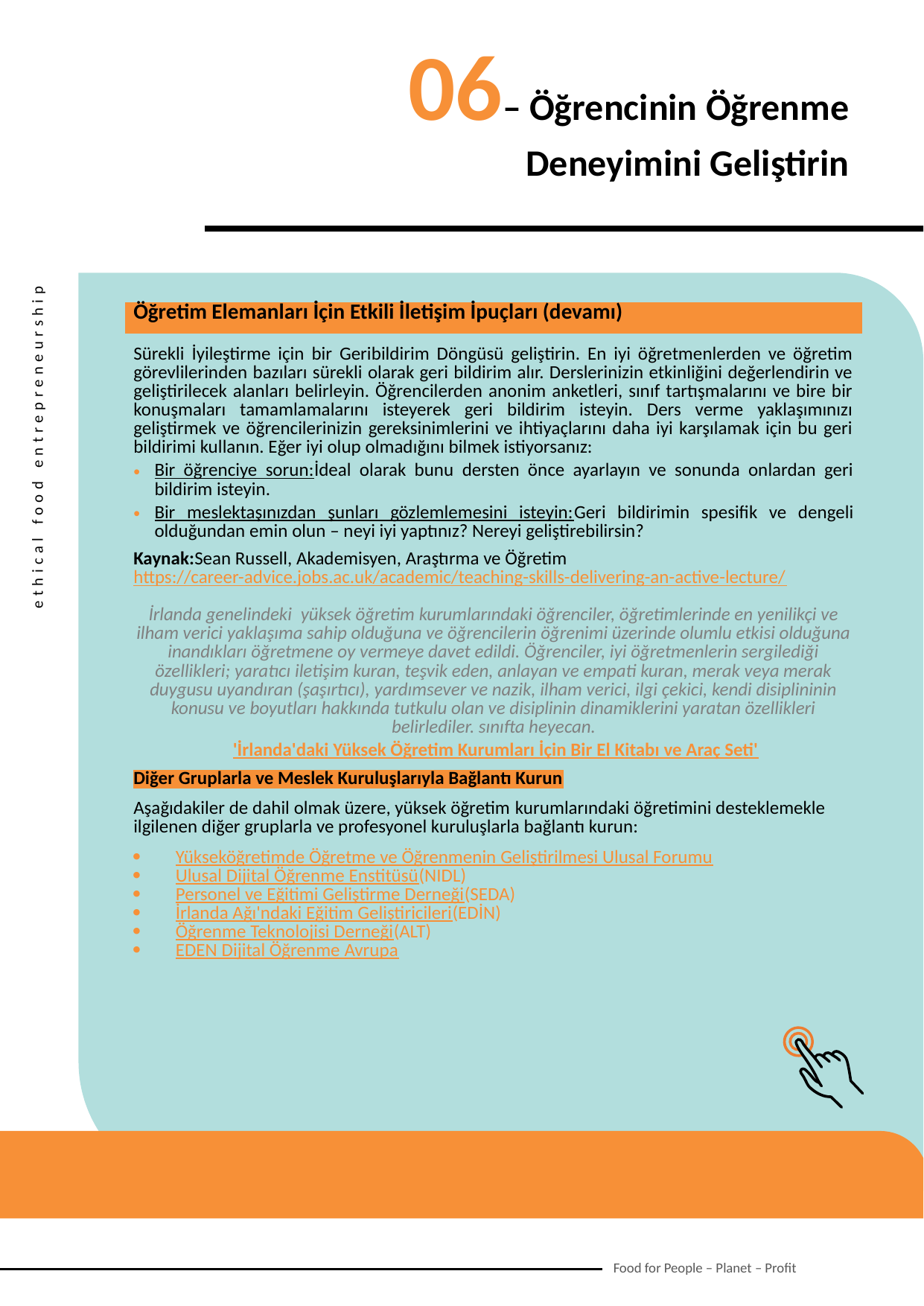

06– Öğrencinin Öğrenme Deneyimini Geliştirin
| Öğretim Elemanları İçin Etkili İletişim İpuçları (devamı) |
| --- |
| Sürekli İyileştirme için bir Geribildirim Döngüsü geliştirin. En iyi öğretmenlerden ve öğretim görevlilerinden bazıları sürekli olarak geri bildirim alır. Derslerinizin etkinliğini değerlendirin ve geliştirilecek alanları belirleyin. Öğrencilerden anonim anketleri, sınıf tartışmalarını ve bire bir konuşmaları tamamlamalarını isteyerek geri bildirim isteyin. Ders verme yaklaşımınızı geliştirmek ve öğrencilerinizin gereksinimlerini ve ihtiyaçlarını daha iyi karşılamak için bu geri bildirimi kullanın. Eğer iyi olup olmadığını bilmek istiyorsanız: Bir öğrenciye sorun:İdeal olarak bunu dersten önce ayarlayın ve sonunda onlardan geri bildirim isteyin. Bir meslektaşınızdan şunları gözlemlemesini isteyin:Geri bildirimin spesifik ve dengeli olduğundan emin olun – neyi iyi yaptınız? Nereyi geliştirebilirsin? Kaynak:Sean Russell, Akademisyen, Araştırma ve Öğretim https://career-advice.jobs.ac.uk/academic/teaching-skills-delivering-an-active-lecture/ İrlanda genelindeki  yüksek öğretim kurumlarındaki öğrenciler, öğretimlerinde en yenilikçi ve ilham verici yaklaşıma sahip olduğuna ve öğrencilerin öğrenimi üzerinde olumlu etkisi olduğuna inandıkları öğretmene oy vermeye davet edildi. Öğrenciler, iyi öğretmenlerin sergilediği özellikleri; yaratıcı iletişim kuran, teşvik eden, anlayan ve empati kuran, merak veya merak duygusu uyandıran (şaşırtıcı), yardımsever ve nazik, ilham verici, ilgi çekici, kendi disiplininin konusu ve boyutları hakkında tutkulu olan ve disiplinin dinamiklerini yaratan özellikleri belirlediler. sınıfta heyecan.  'İrlanda'daki Yüksek Öğretim Kurumları İçin Bir El Kitabı ve Araç Seti' Diğer Gruplarla ve Meslek Kuruluşlarıyla Bağlantı Kurun Aşağıdakiler de dahil olmak üzere, yüksek öğretim kurumlarındaki öğretimini desteklemekle ilgilenen diğer gruplarla ve profesyonel kuruluşlarla bağlantı kurun: Yükseköğretimde Öğretme ve Öğrenmenin Geliştirilmesi Ulusal Forumu Ulusal Dijital Öğrenme Enstitüsü(NIDL) Personel ve Eğitimi Geliştirme Derneği(SEDA) İrlanda Ağı'ndaki Eğitim Geliştiricileri(EDİN) Öğrenme Teknolojisi Derneği(ALT) EDEN Dijital Öğrenme Avrupa |